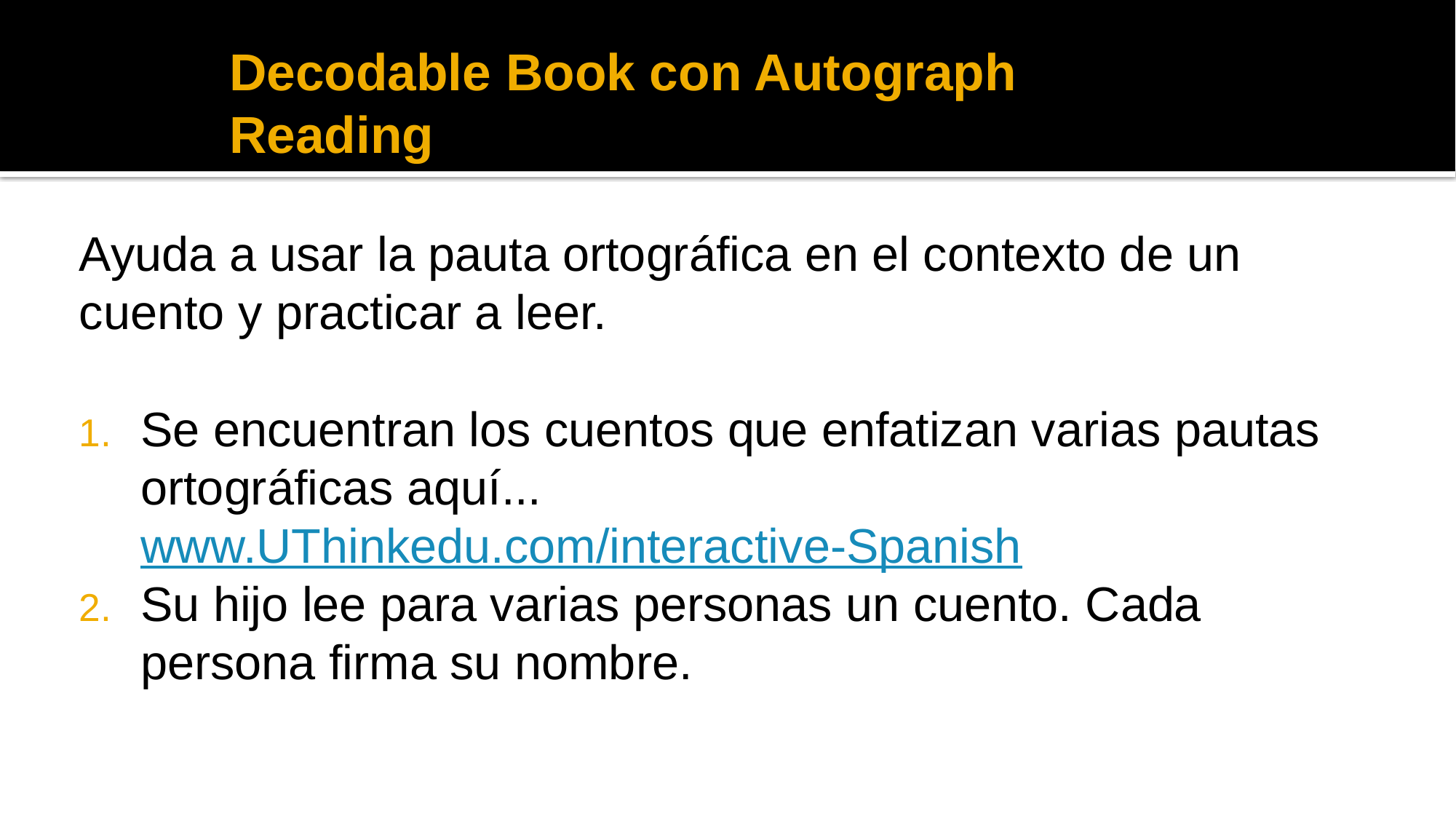

# Decodable Book con Autograph Reading
Ayuda a usar la pauta ortográfica en el contexto de un cuento y practicar a leer.

Se encuentran los cuentos que enfatizan varias pautas ortográficas aquí... www.UThinkedu.com/interactive-Spanish
Su hijo lee para varias personas un cuento. Cada persona firma su nombre.